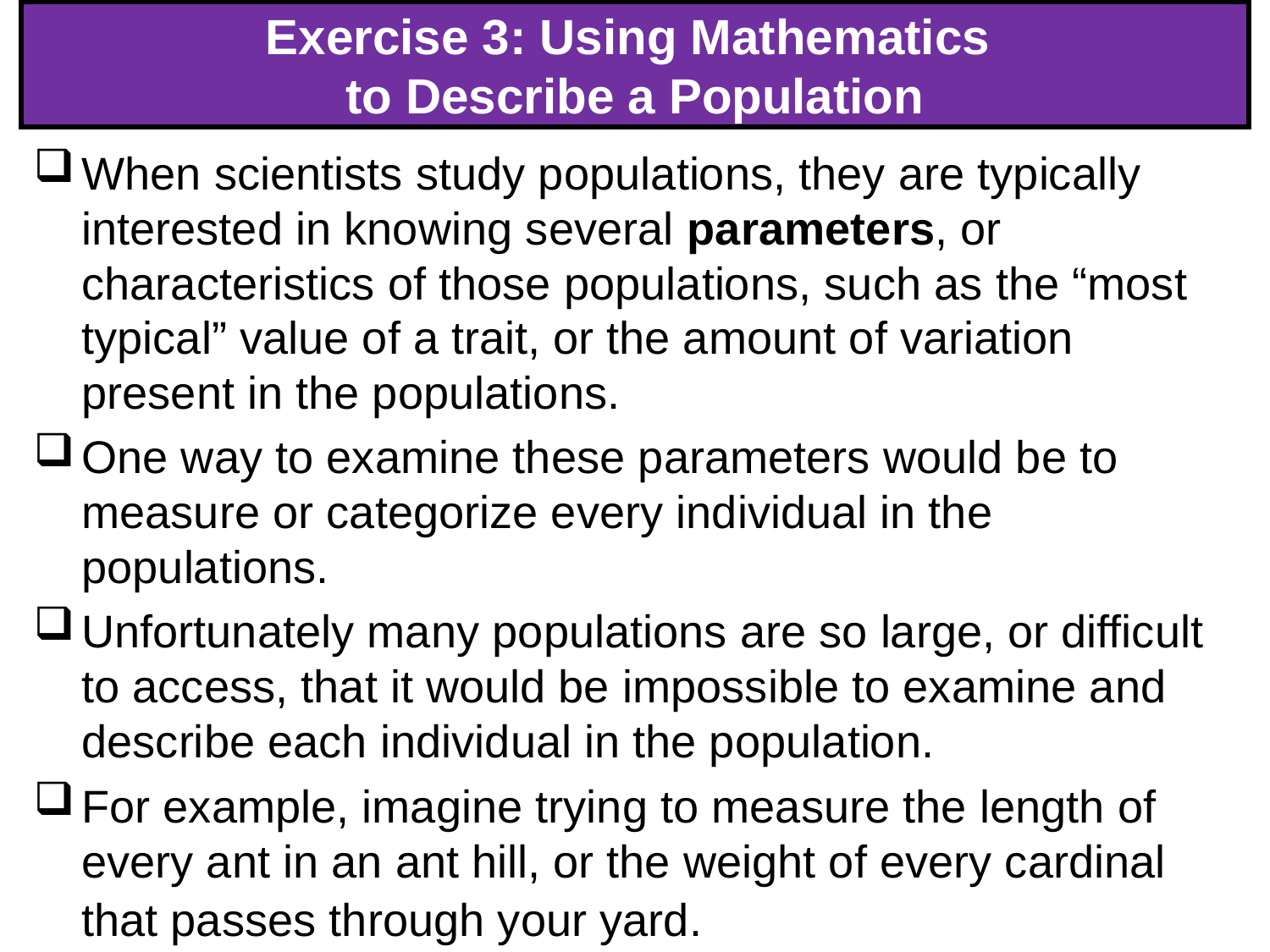

# Exercise 3: Using Mathematics to Describe a Population
When scientists study populations, they are typically interested in knowing several parameters, or characteristics of those populations, such as the “most typical” value of a trait, or the amount of variation present in the populations.
One way to examine these parameters would be to measure or categorize every individual in the populations.
Unfortunately many populations are so large, or difficult to access, that it would be impossible to examine and describe each individual in the population.
For example, imagine trying to measure the length of every ant in an ant hill, or the weight of every cardinal that passes through your yard.
28
28